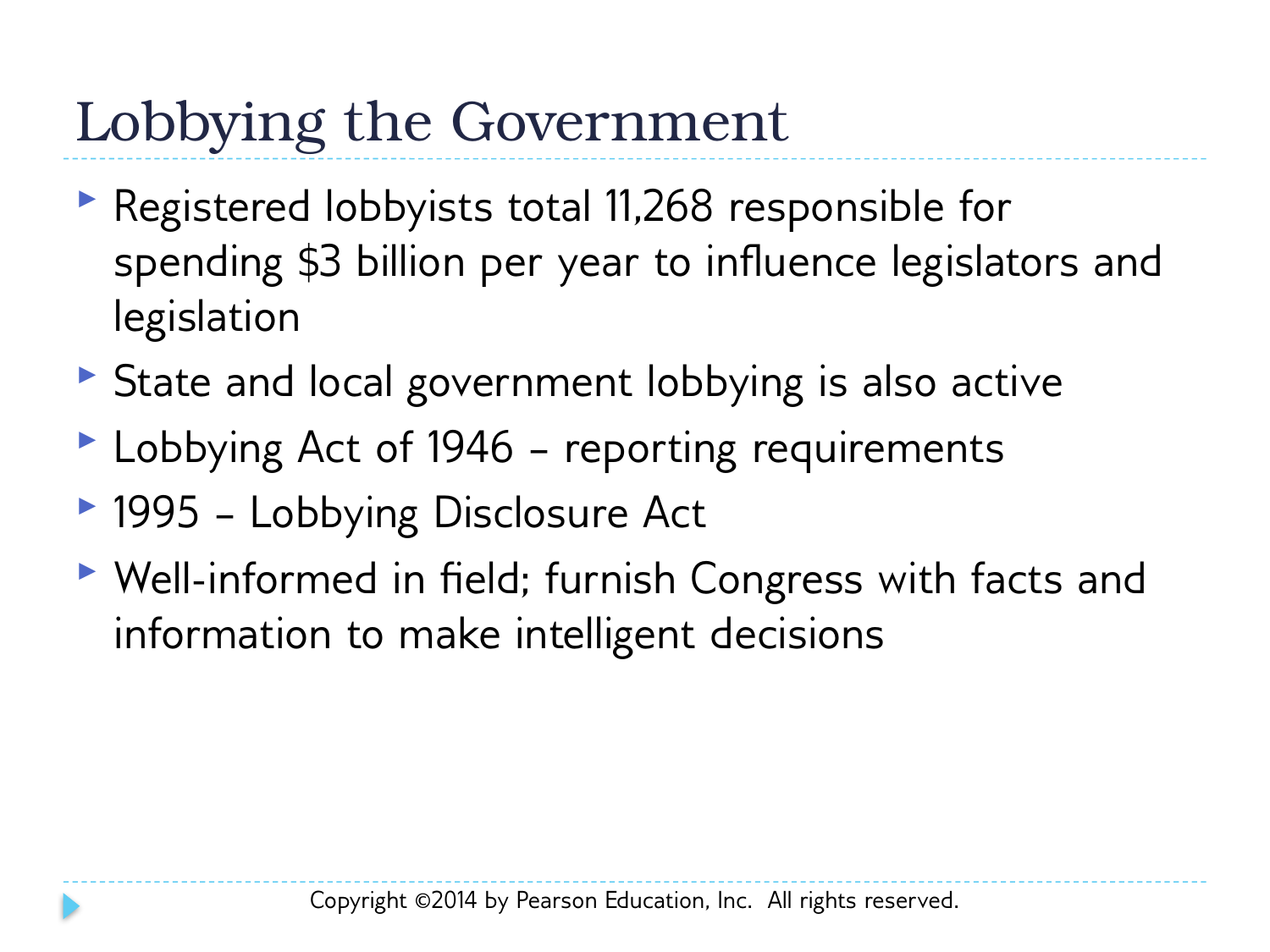

# Lobbying the Government
Registered lobbyists total 11,268 responsible for spending $3 billion per year to influence legislators and legislation
State and local government lobbying is also active
Lobbying Act of 1946 – reporting requirements
1995 – Lobbying Disclosure Act
Well-informed in field; furnish Congress with facts and information to make intelligent decisions

Copyright ©2014 by Pearson Education, Inc.  All rights reserved.